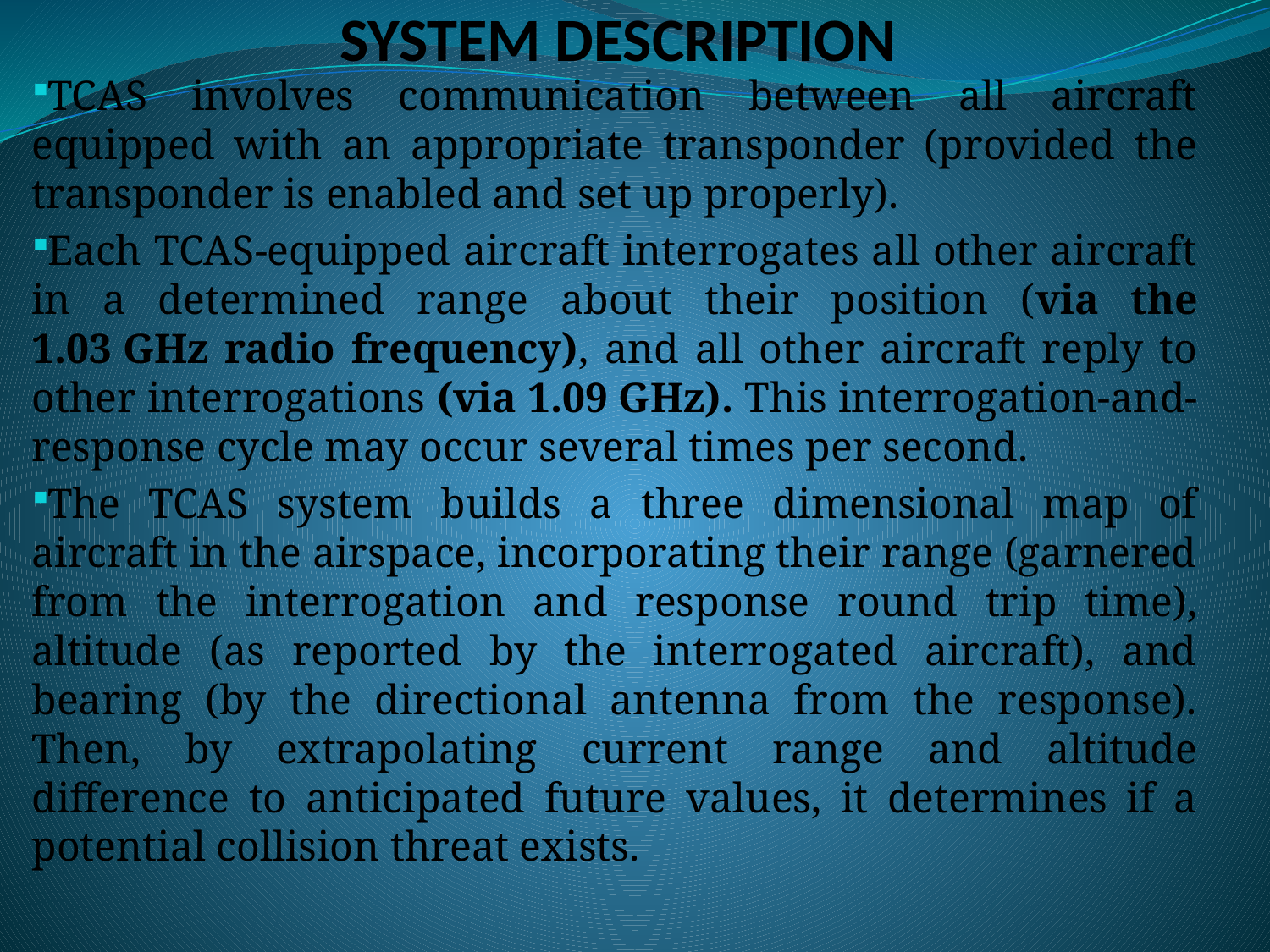

# SYSTEM DESCRIPTION
TCAS involves communication between all aircraft equipped with an appropriate transponder (provided the transponder is enabled and set up properly).
Each TCAS-equipped aircraft interrogates all other aircraft in a determined range about their position (via the 1.03 GHz radio frequency), and all other aircraft reply to other interrogations (via 1.09 GHz). This interrogation-and-response cycle may occur several times per second.
The TCAS system builds a three dimensional map of aircraft in the airspace, incorporating their range (garnered from the interrogation and response round trip time), altitude (as reported by the interrogated aircraft), and bearing (by the directional antenna from the response). Then, by extrapolating current range and altitude difference to anticipated future values, it determines if a potential collision threat exists.